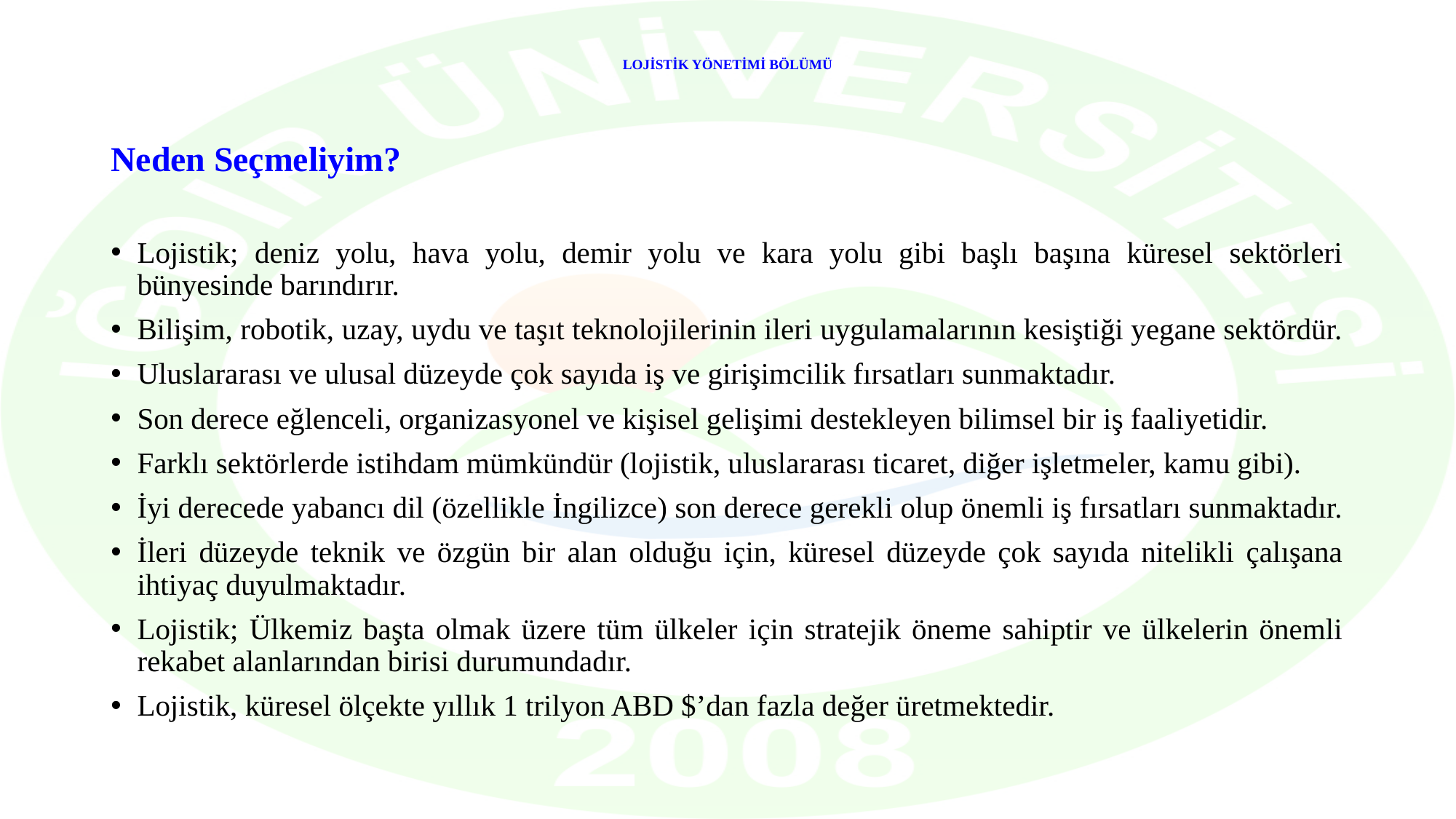

# LOJİSTİK YÖNETİMİ BÖLÜMÜ
Neden Seçmeliyim?

Lojistik; deniz yolu, hava yolu, demir yolu ve kara yolu gibi başlı başına küresel sektörleri bünyesinde barındırır.
Bilişim, robotik, uzay, uydu ve taşıt teknolojilerinin ileri uygulamalarının kesiştiği yegane sektördür.
Uluslararası ve ulusal düzeyde çok sayıda iş ve girişimcilik fırsatları sunmaktadır.
Son derece eğlenceli, organizasyonel ve kişisel gelişimi destekleyen bilimsel bir iş faaliyetidir.
Farklı sektörlerde istihdam mümkündür (lojistik, uluslararası ticaret, diğer işletmeler, kamu gibi).
İyi derecede yabancı dil (özellikle İngilizce) son derece gerekli olup önemli iş fırsatları sunmaktadır.
İleri düzeyde teknik ve özgün bir alan olduğu için, küresel düzeyde çok sayıda nitelikli çalışana ihtiyaç duyulmaktadır.
Lojistik; Ülkemiz başta olmak üzere tüm ülkeler için stratejik öneme sahiptir ve ülkelerin önemli rekabet alanlarından birisi durumundadır.
Lojistik, küresel ölçekte yıllık 1 trilyon ABD $’dan fazla değer üretmektedir.